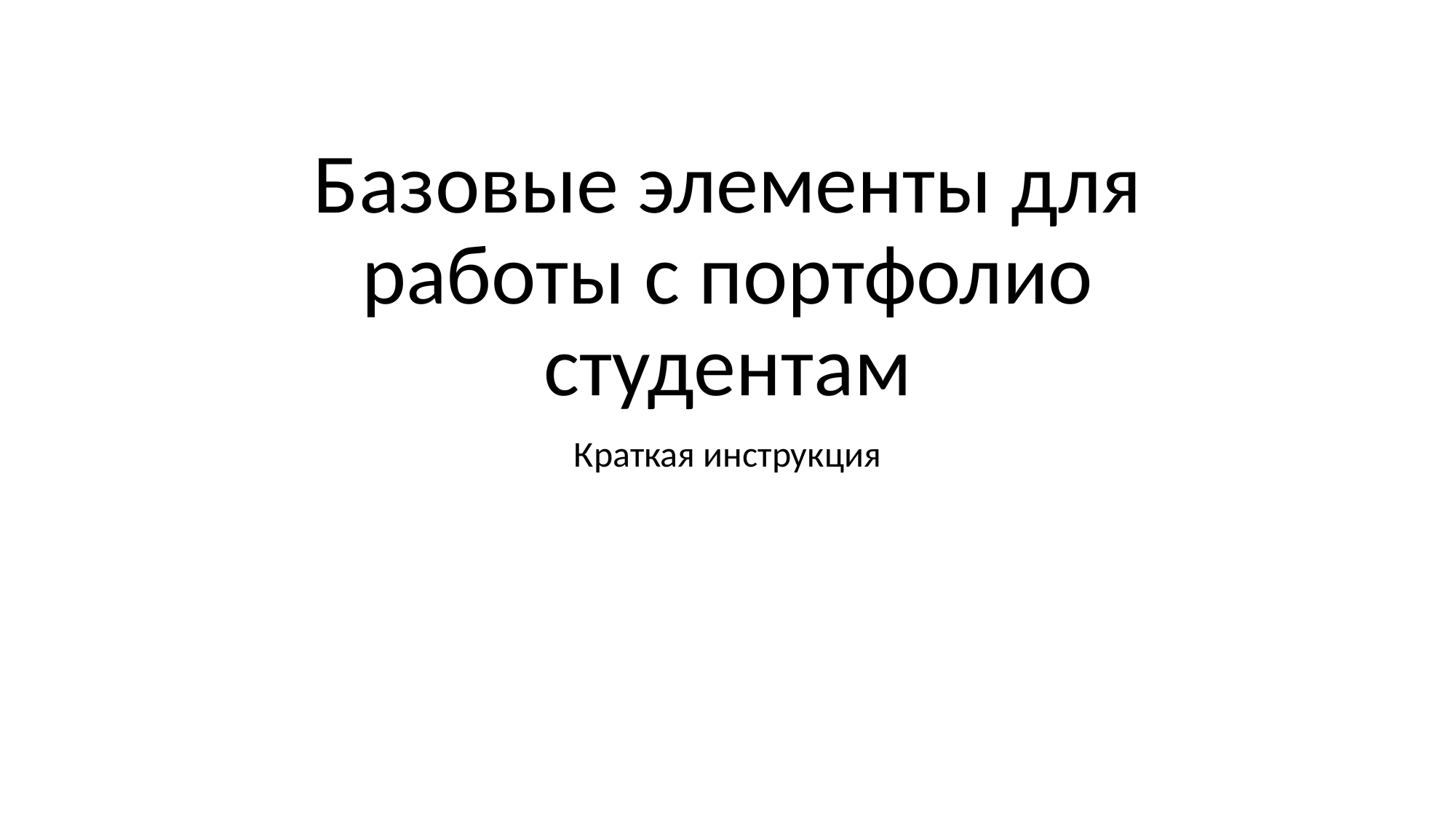

# Базовые элементы для работы с портфолио студентам
Краткая инструкция